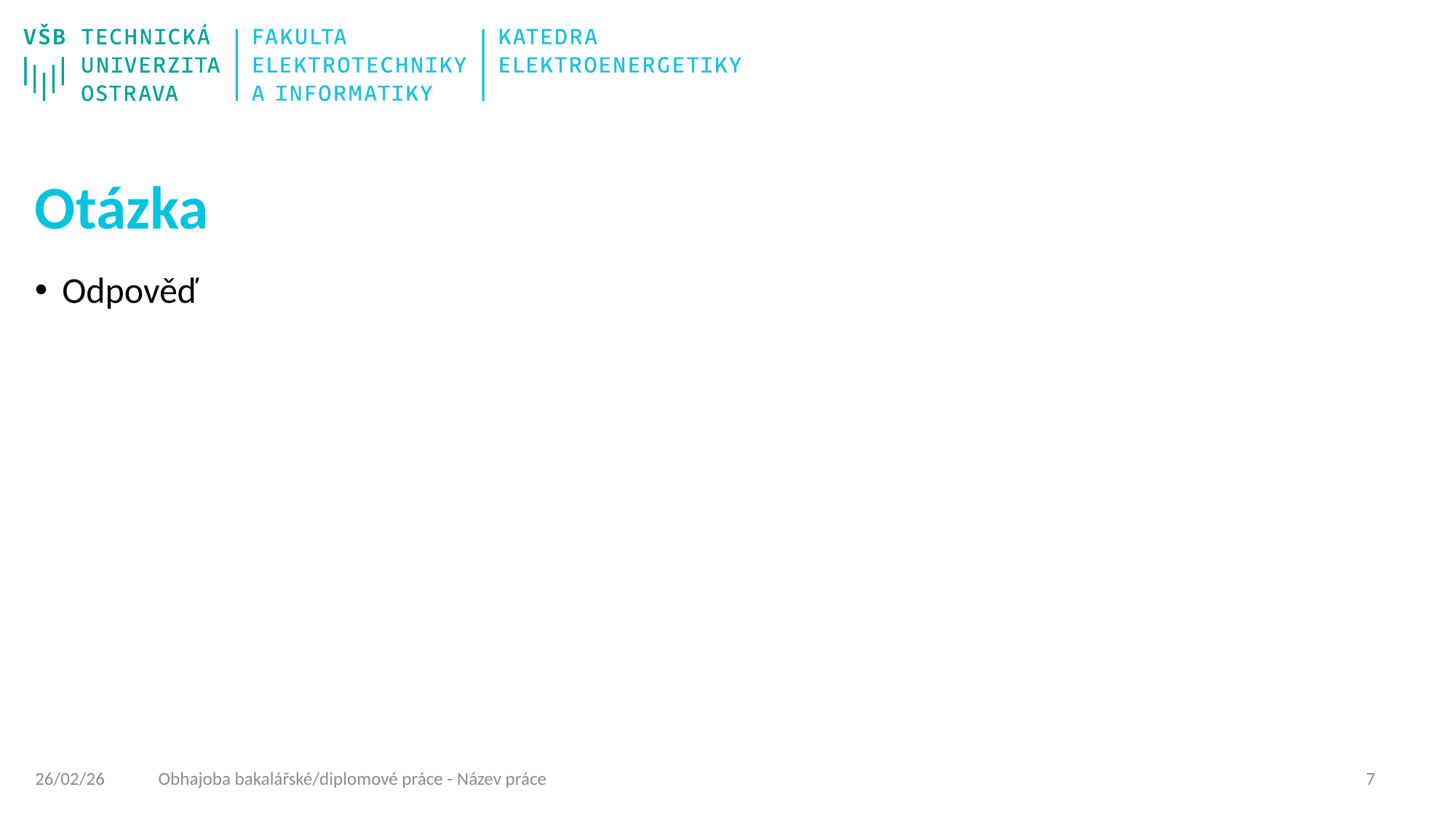

# Otázka
Odpověď
Obhajoba bakalářské/diplomové práce - Název práce
7
26/02/26